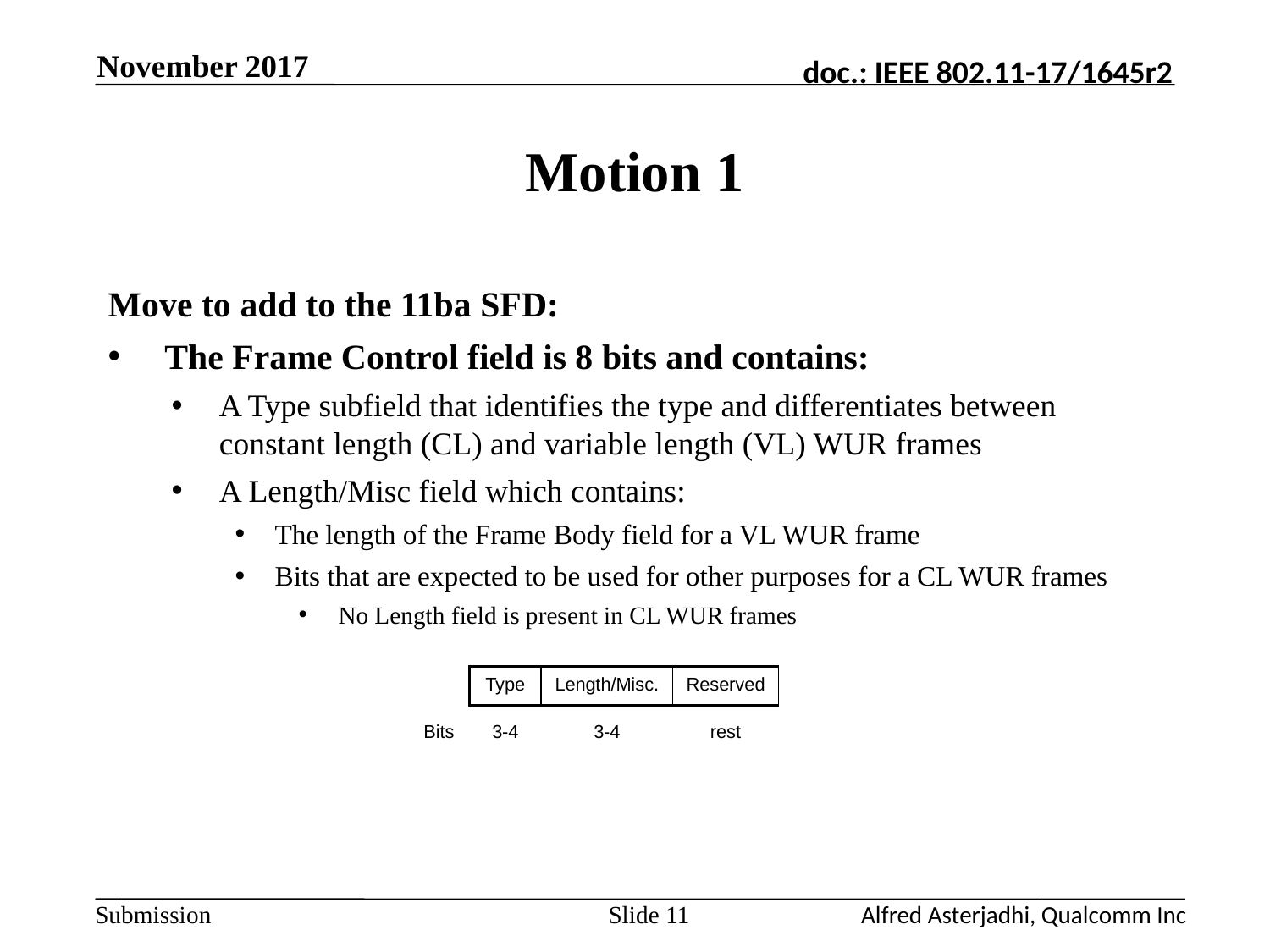

November 2017
# Motion 1
Move to add to the 11ba SFD:
 The Frame Control field is 8 bits and contains:
A Type subfield that identifies the type and differentiates between constant length (CL) and variable length (VL) WUR frames
A Length/Misc field which contains:
The length of the Frame Body field for a VL WUR frame
Bits that are expected to be used for other purposes for a CL WUR frames
No Length field is present in CL WUR frames
|  | Type | Length/Misc. | Reserved |
| --- | --- | --- | --- |
| Bits | 3-4 | 3-4 | rest |
Slide 11
Alfred Asterjadhi, Qualcomm Inc